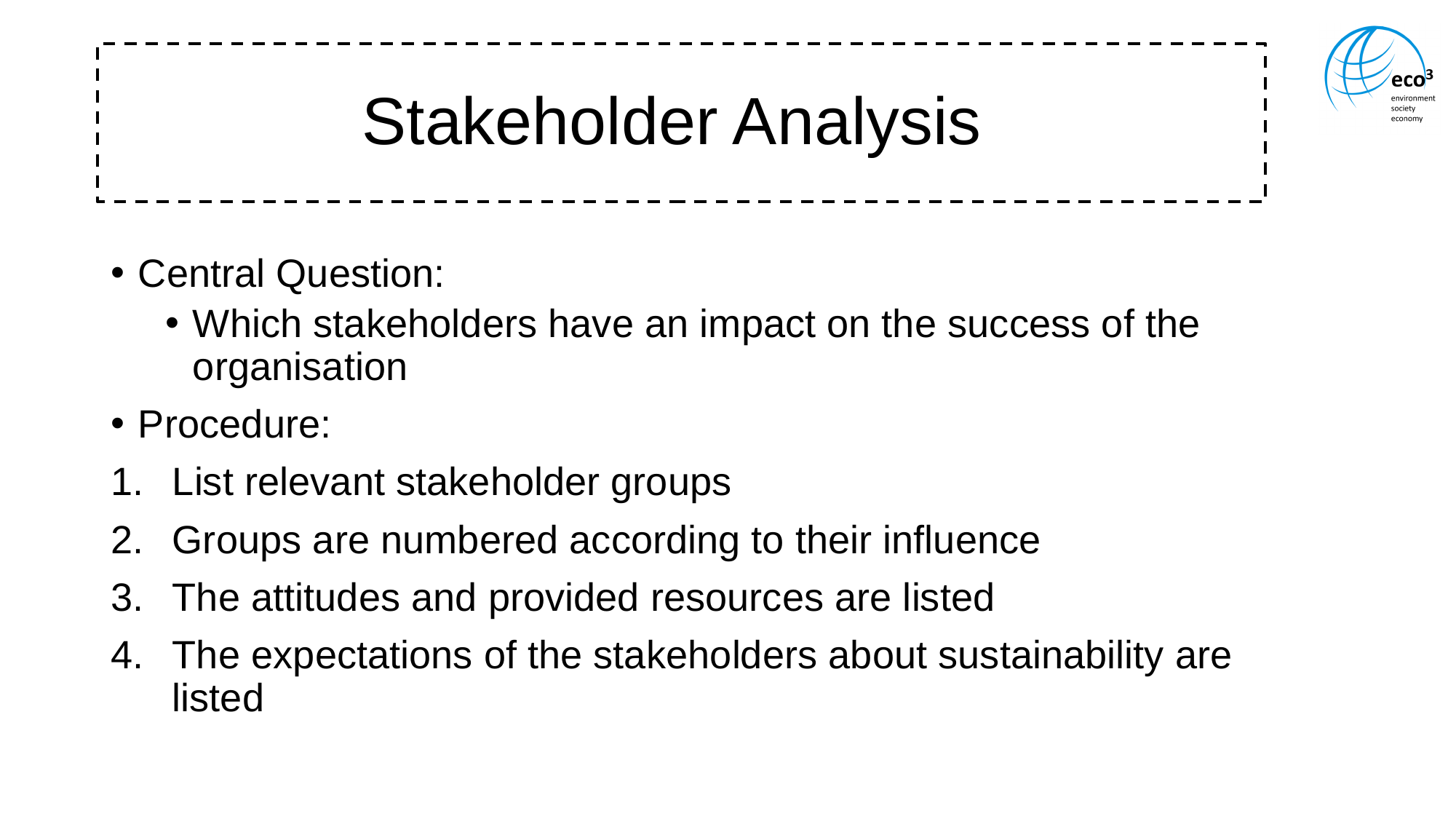

# Stakeholder Analysis
Central Question:
Which stakeholders have an impact on the success of the organisation
Procedure:
List relevant stakeholder groups
Groups are numbered according to their influence
The attitudes and provided resources are listed
The expectations of the stakeholders about sustainability are listed